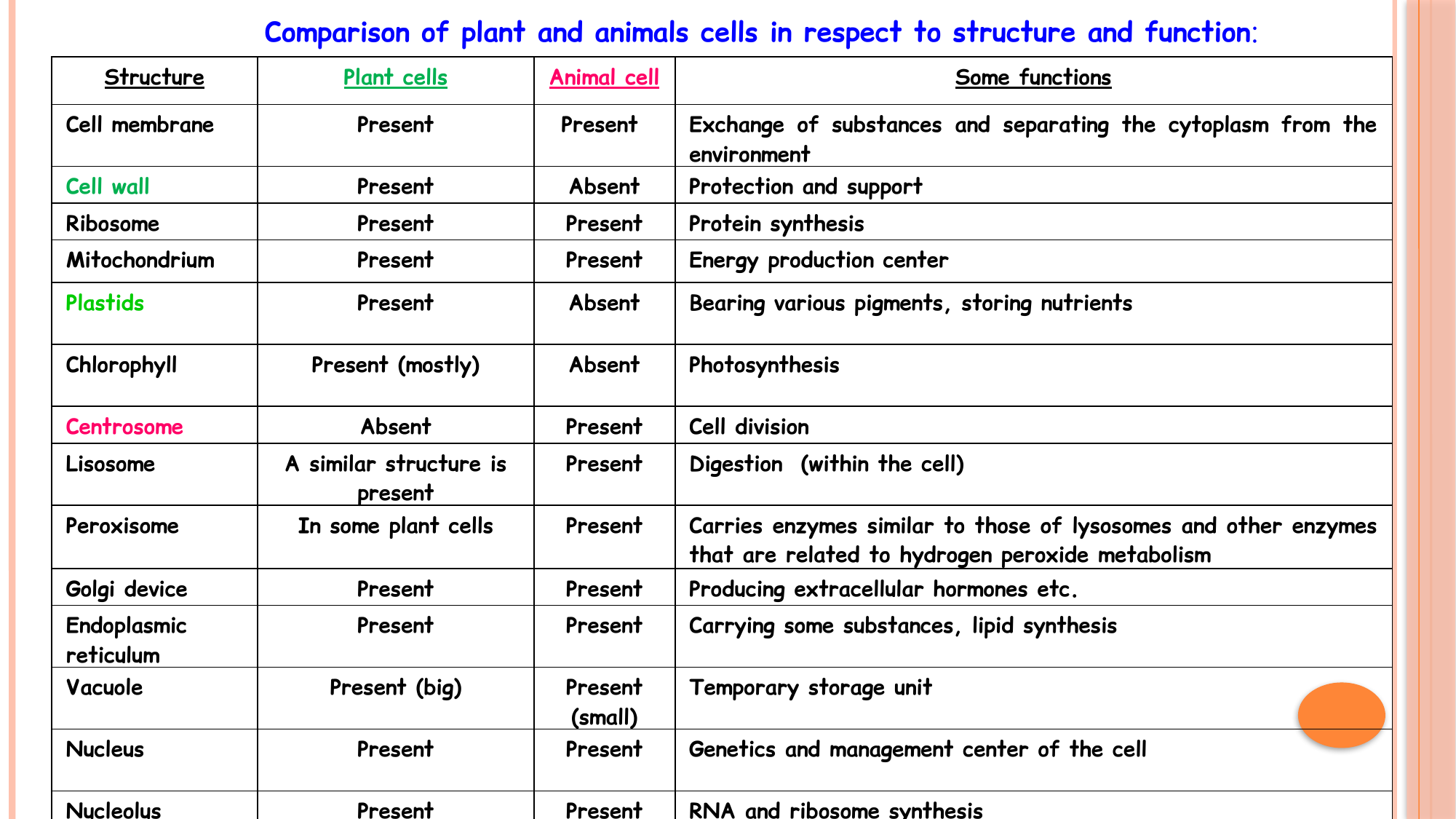

Comparison of plant and animals cells in respect to structure and function:
| Structure | Plant cells | Animal cell | Some functions |
| --- | --- | --- | --- |
| Cell membrane | Present | Present | Exchange of substances and separating the cytoplasm from the environment |
| Cell wall | Present | Absent | Protection and support |
| Ribosome | Present | Present | Protein synthesis |
| Mitochondrium | Present | Present | Energy production center |
| Plastids | Present | Absent | Bearing various pigments, storing nutrients |
| Chlorophyll | Present (mostly) | Absent | Photosynthesis |
| Centrosome | Absent | Present | Cell division |
| Lisosome | A similar structure is present | Present | Digestion (within the cell) |
| Peroxisome | In some plant cells | Present | Carries enzymes similar to those of lysosomes and other enzymes that are related to hydrogen peroxide metabolism |
| Golgi device | Present | Present | Producing extracellular hormones etc. |
| Endoplasmic reticulum | Present | Present | Carrying some substances, lipid synthesis |
| Vacuole | Present (big) | Present (small) | Temporary storage unit |
| Nucleus | Present | Present | Genetics and management center of the cell |
| Nucleolus | Present | Present | RNA and ribosome synthesis |